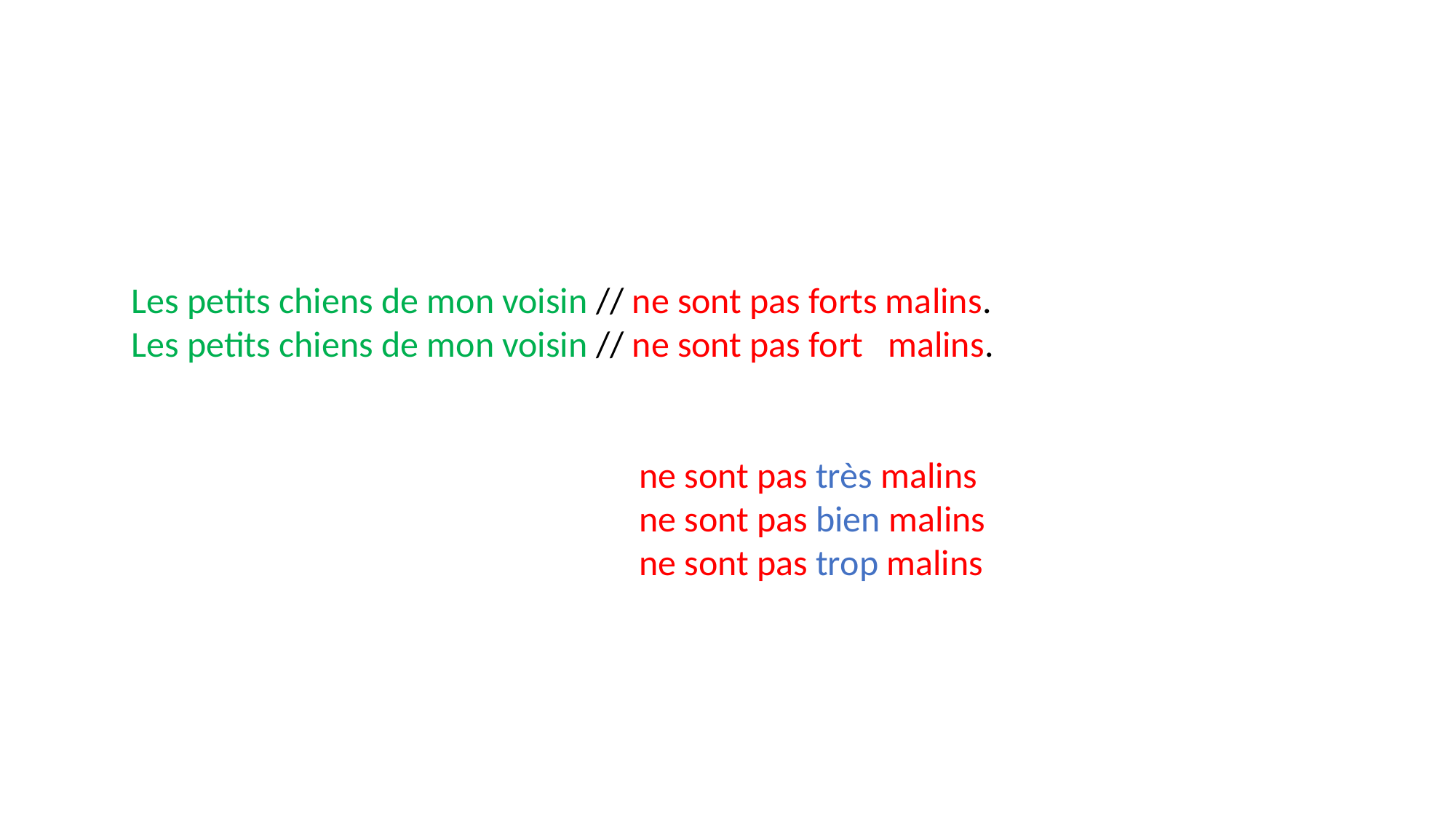

#
Les petits chiens de mon voisin // ne sont pas forts malins.
Les petits chiens de mon voisin // ne sont pas fort   malins.

                                                              ne sont pas très malins
                                                              ne sont pas bien malins
                                                              ne sont pas trop malins